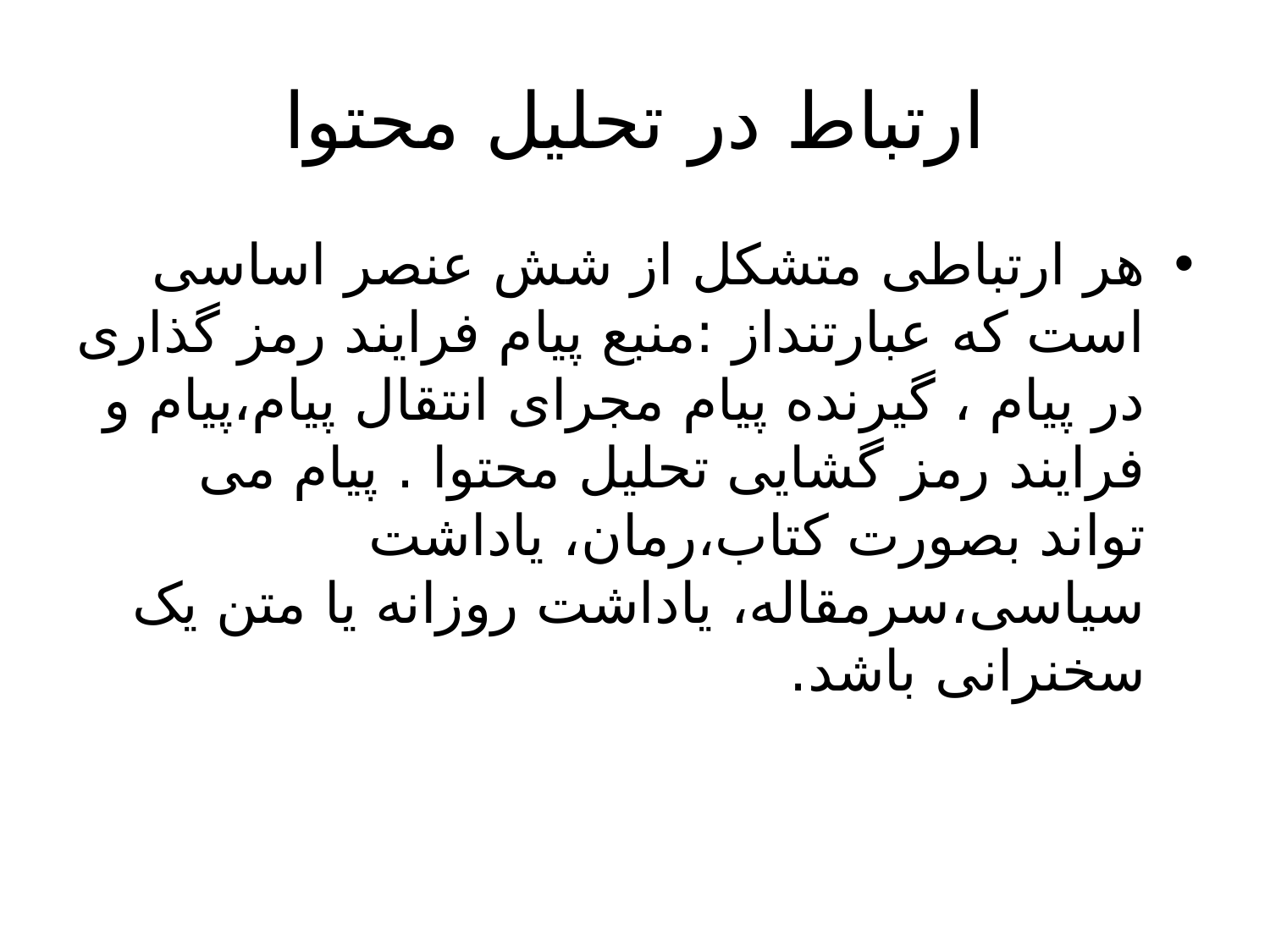

# ارتباط در تحلیل محتوا
هر ارتباطی متشکل از شش عنصر اساسی است که عبارتنداز :منبع پیام فرایند رمز گذاری در پیام ، گیرنده پیام مجرای انتقال پیام،پیام و فرایند رمز گشایی تحلیل محتوا . پیام می تواند بصورت کتاب،رمان، یاداشت سیاسی،سرمقاله، یاداشت روزانه یا متن یک سخنرانی باشد.